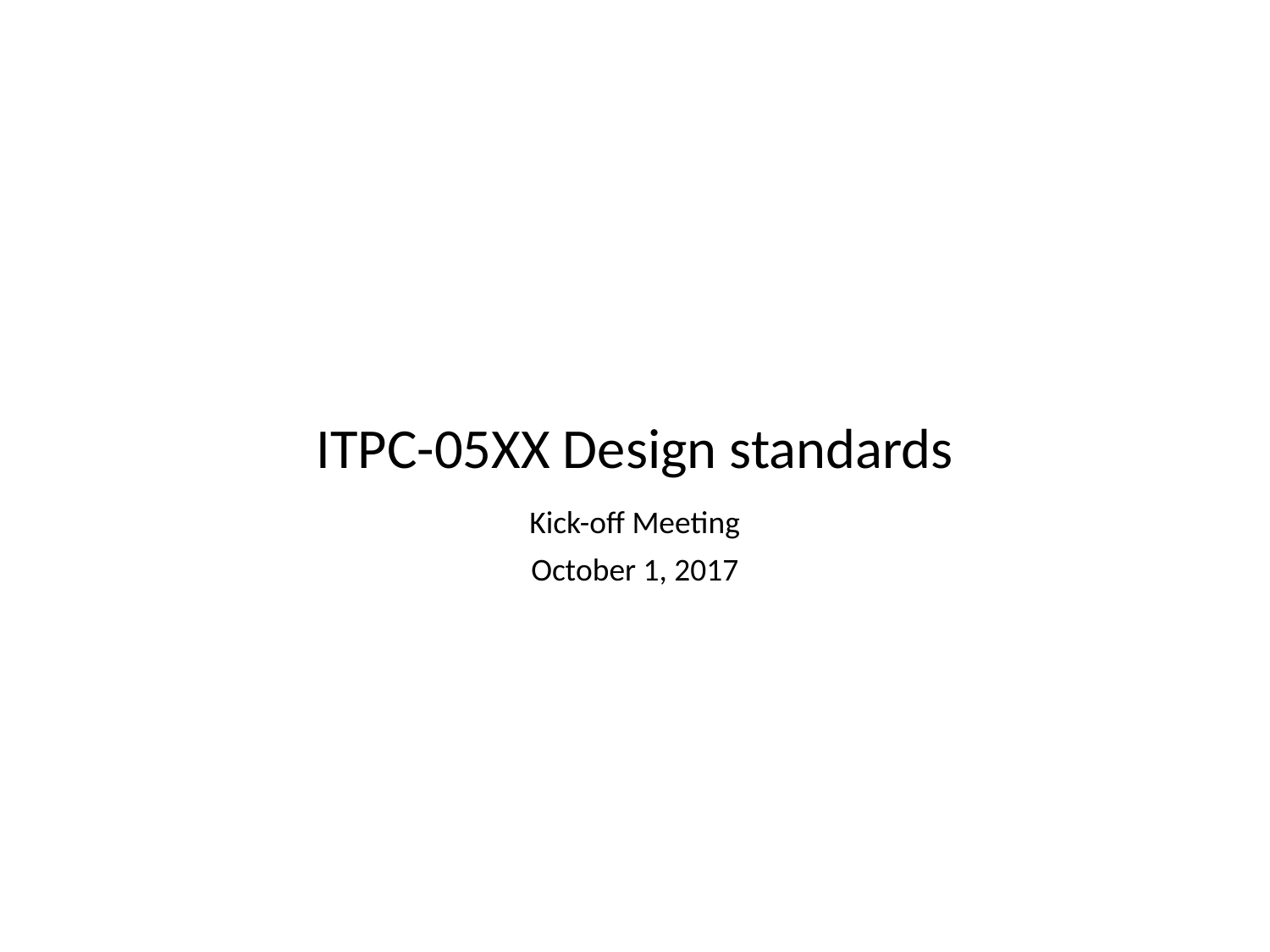

# ITPC-05XX Design standards
Kick-off Meeting
October 1, 2017